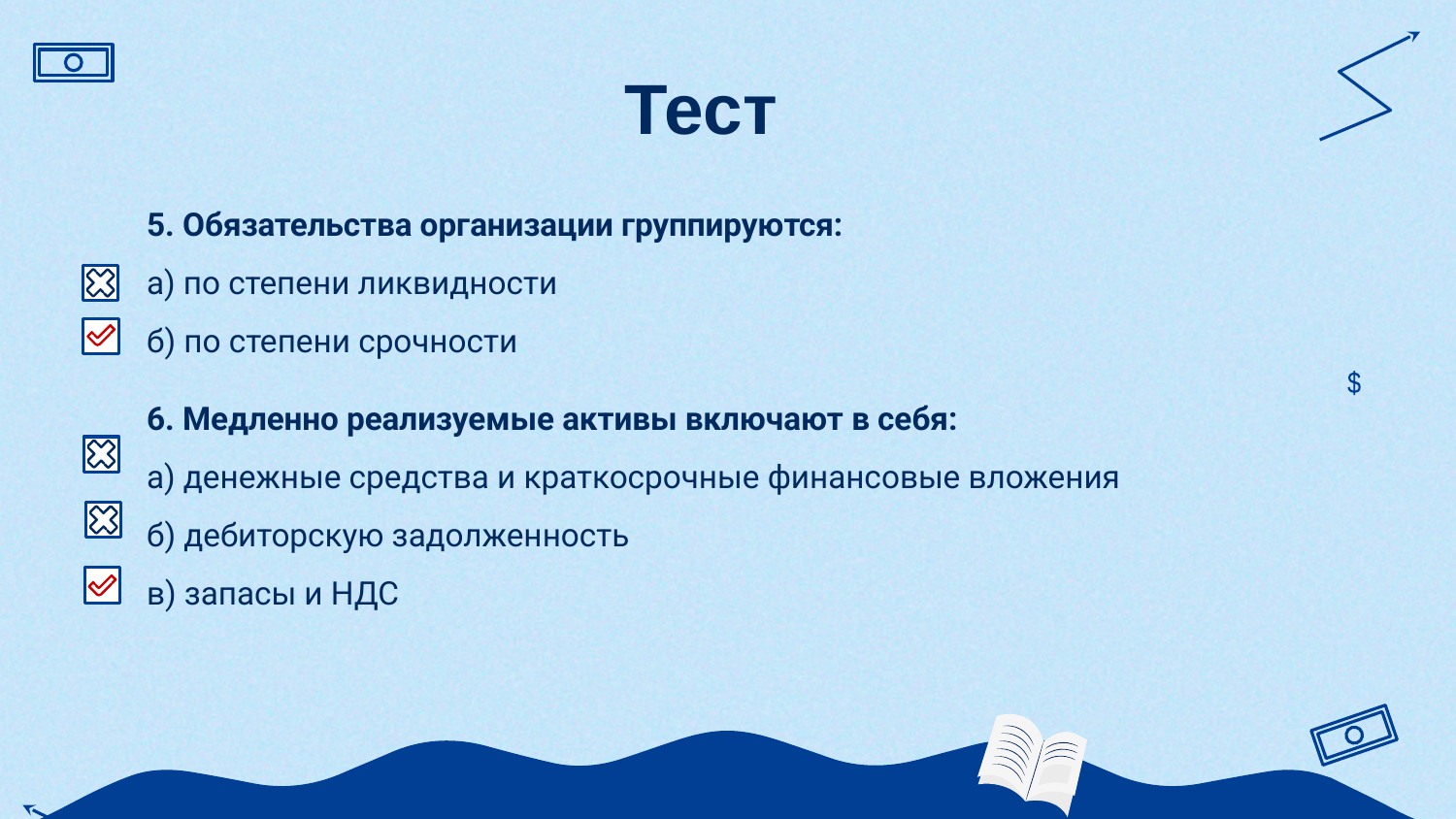

# Тест
5. Обязательства организации группируются:
а) по степени ликвидности
б) по степени срочности

6. Медленно реализуемые активы включают в себя:
а) денежные средства и краткосрочные финансовые вложения
б) дебиторскую задолженность
в) запасы и НДС

$